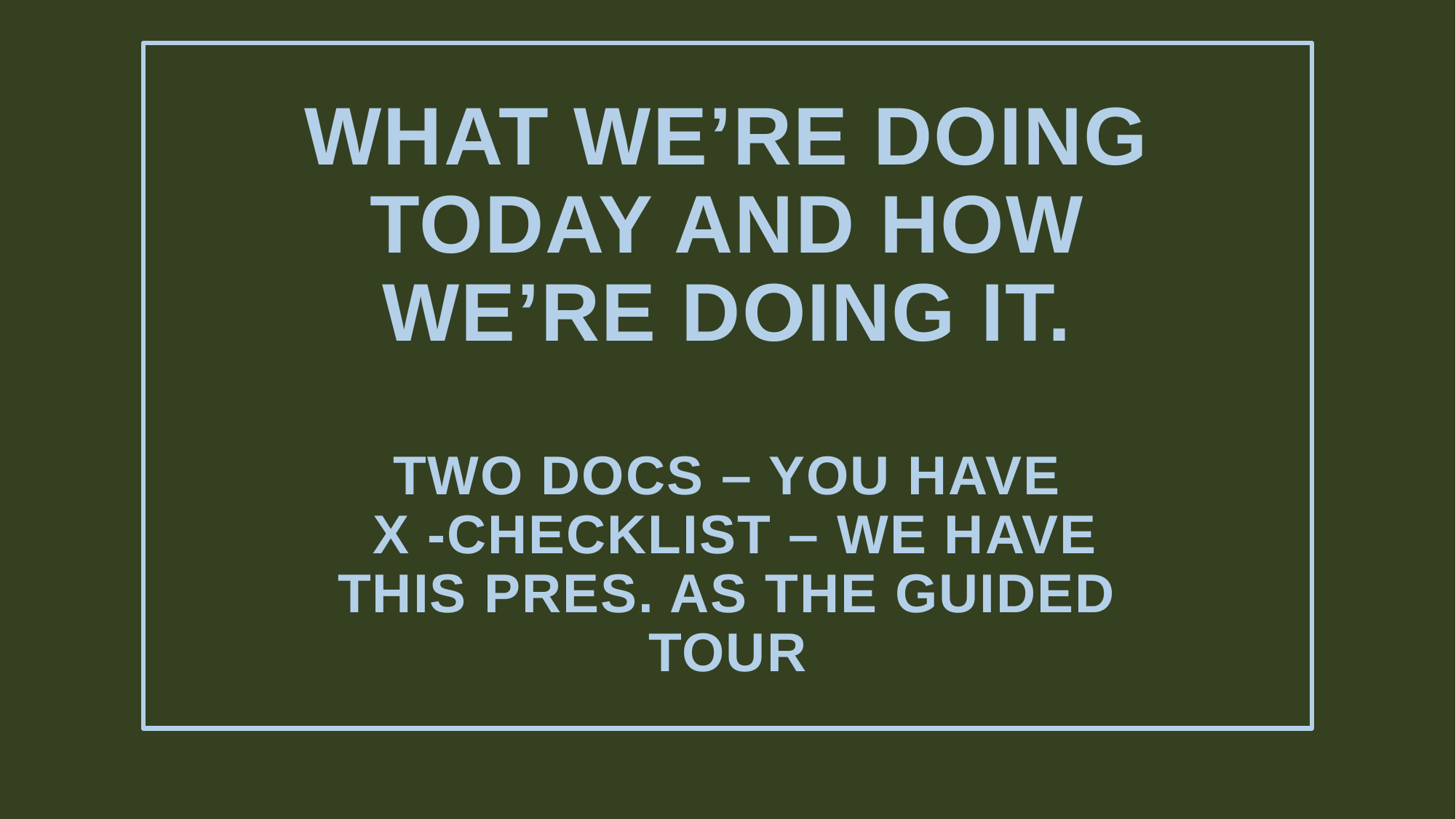

# What we’re doing today and how we’re doing it. Two docs – you have X -checklist – we have This pres. as the guided tour